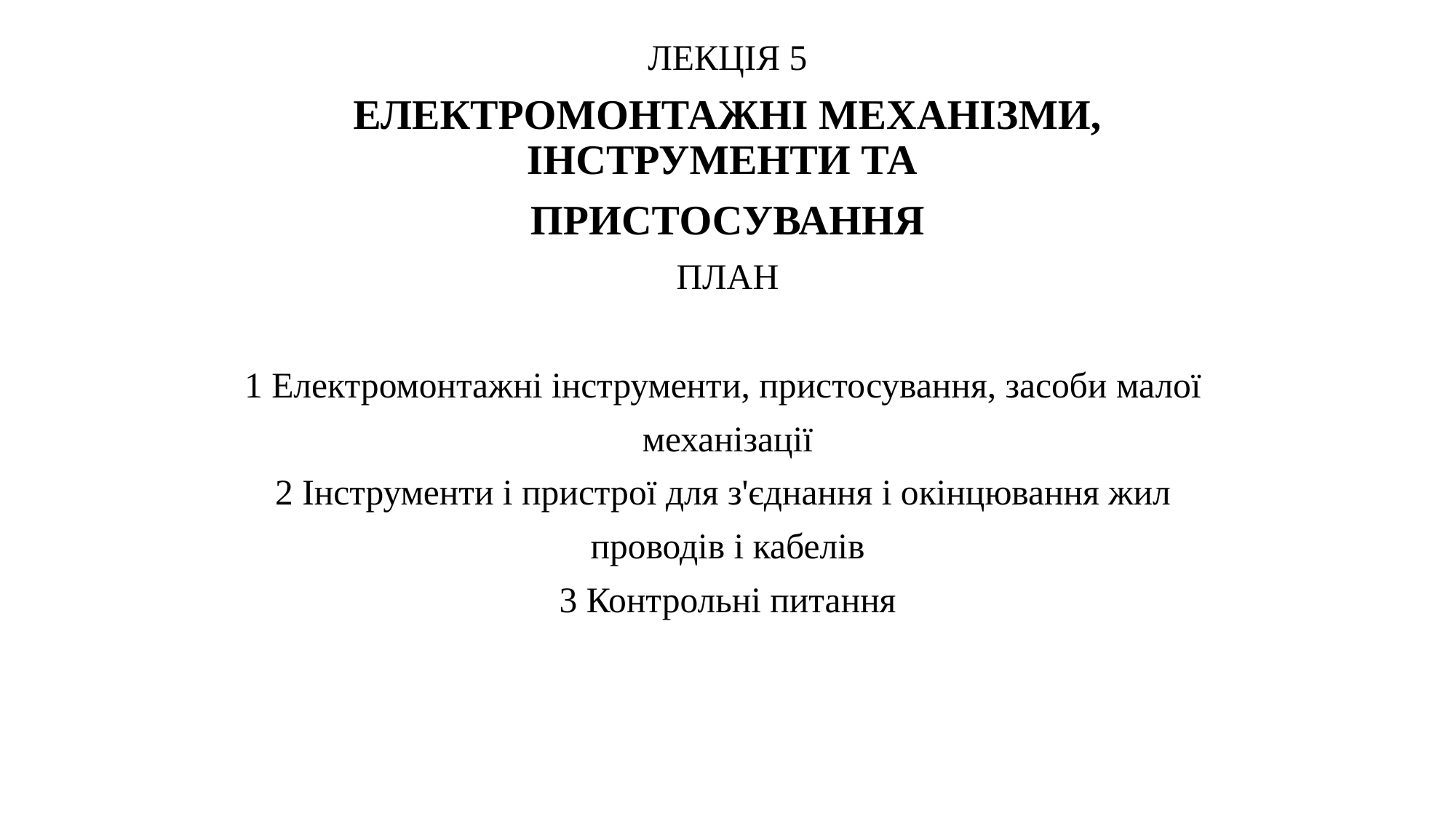

ЛЕКЦІЯ 5
ЕЛЕКТРОМОНТАЖНІ МЕХАНІЗМИ, ІНСТРУМЕНТИ ТА
ПРИСТОСУВАННЯ
ПЛАН

1 Електромонтажні інструменти, пристосування, засоби малої
механізації
2 Інструменти і пристрої для з'єднання і окінцювання жил
проводів і кабелів
3 Контрольні питання